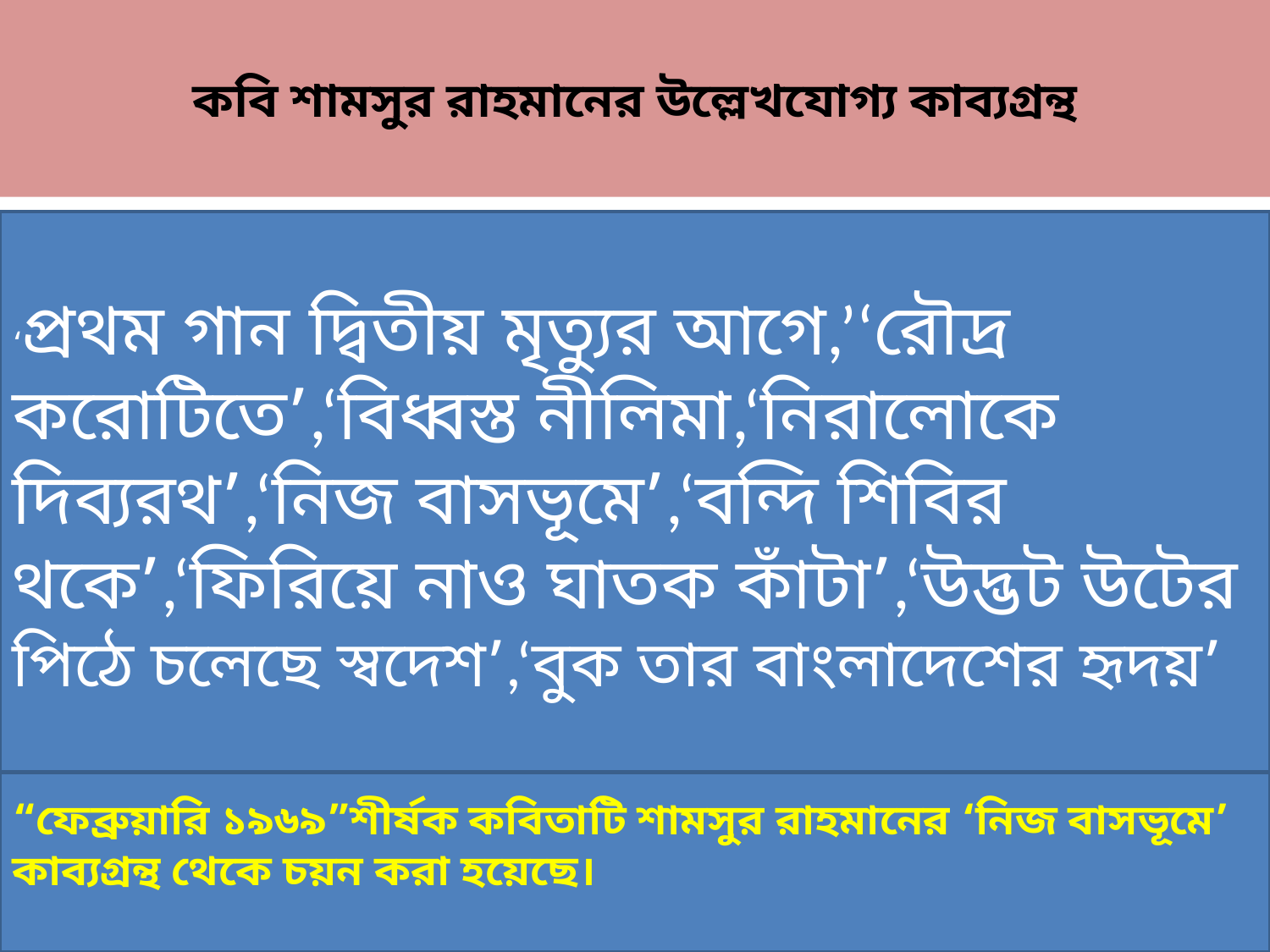

# কবি শামসুর রাহমানের উল্লেখযোগ্য কাব্যগ্রন্থ
‘প্রথম গান দ্বিতীয় মৃত্যুর আগে,’‘রৌদ্র করোটিতে’,‘বিধ্বস্ত নীলিমা,‘নিরালোকে দিব্যরথ’,‘নিজ বাসভূমে’,‘বন্দি শিবির থকে’,‘ফিরিয়ে নাও ঘাতক কাঁটা’,‘উদ্ভট উটের পিঠে চলেছে স্বদেশ’,‘বুক তার বাংলাদেশের হৃদয়’
“ফেব্রুয়ারি ১৯৬৯”শীর্ষক কবিতাটি শামসুর রাহমানের ‘নিজ বাসভূমে’ কাব্যগ্রন্থ থেকে চয়ন করা হয়েছে।